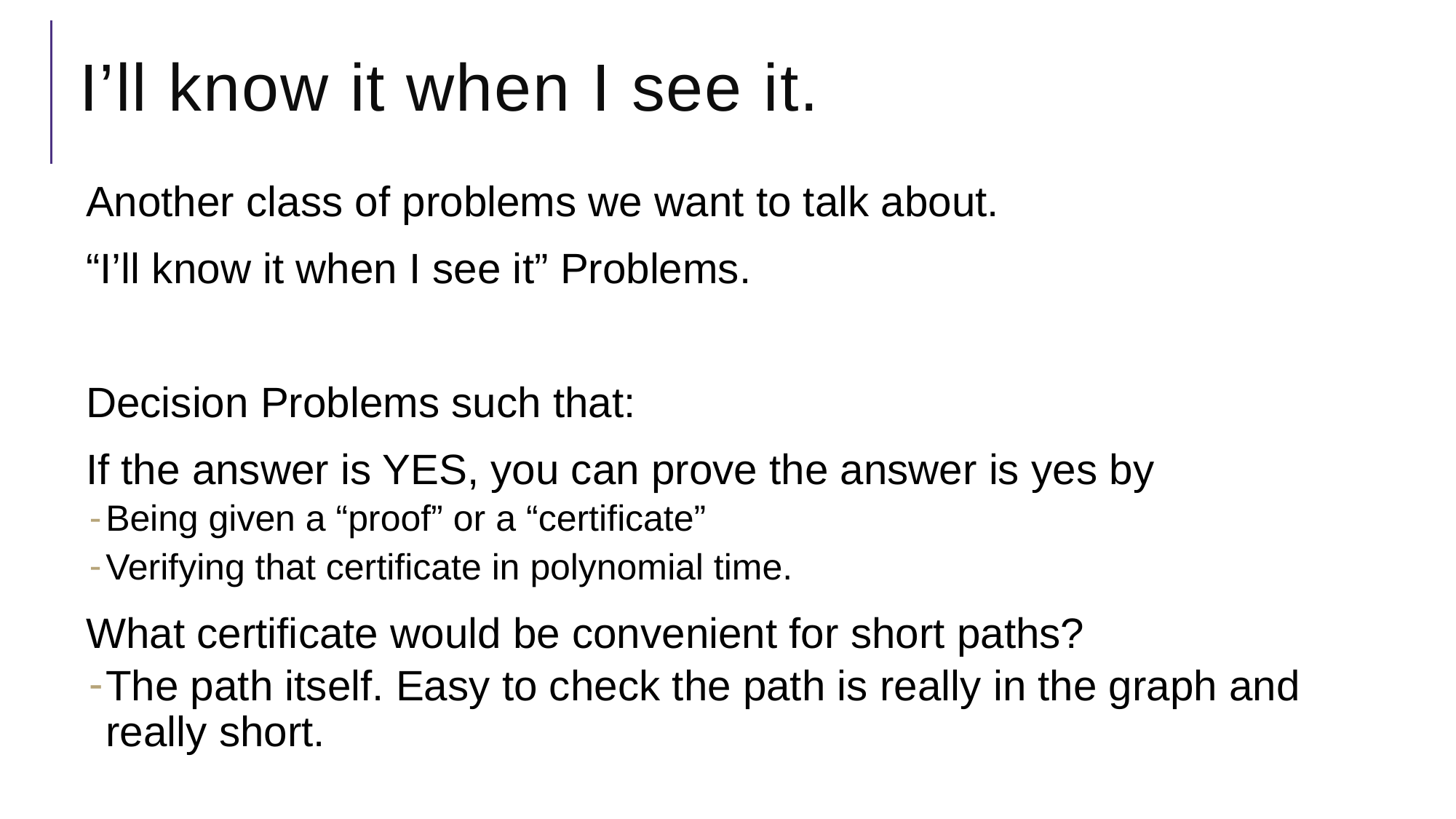

# I’ll know it when I see it.
Another class of problems we want to talk about.
“I’ll know it when I see it” Problems.

Decision Problems such that:
If the answer is YES, you can prove the answer is yes by
Being given a “proof” or a “certificate”
Verifying that certificate in polynomial time.
What certificate would be convenient for short paths?
The path itself. Easy to check the path is really in the graph and really short.